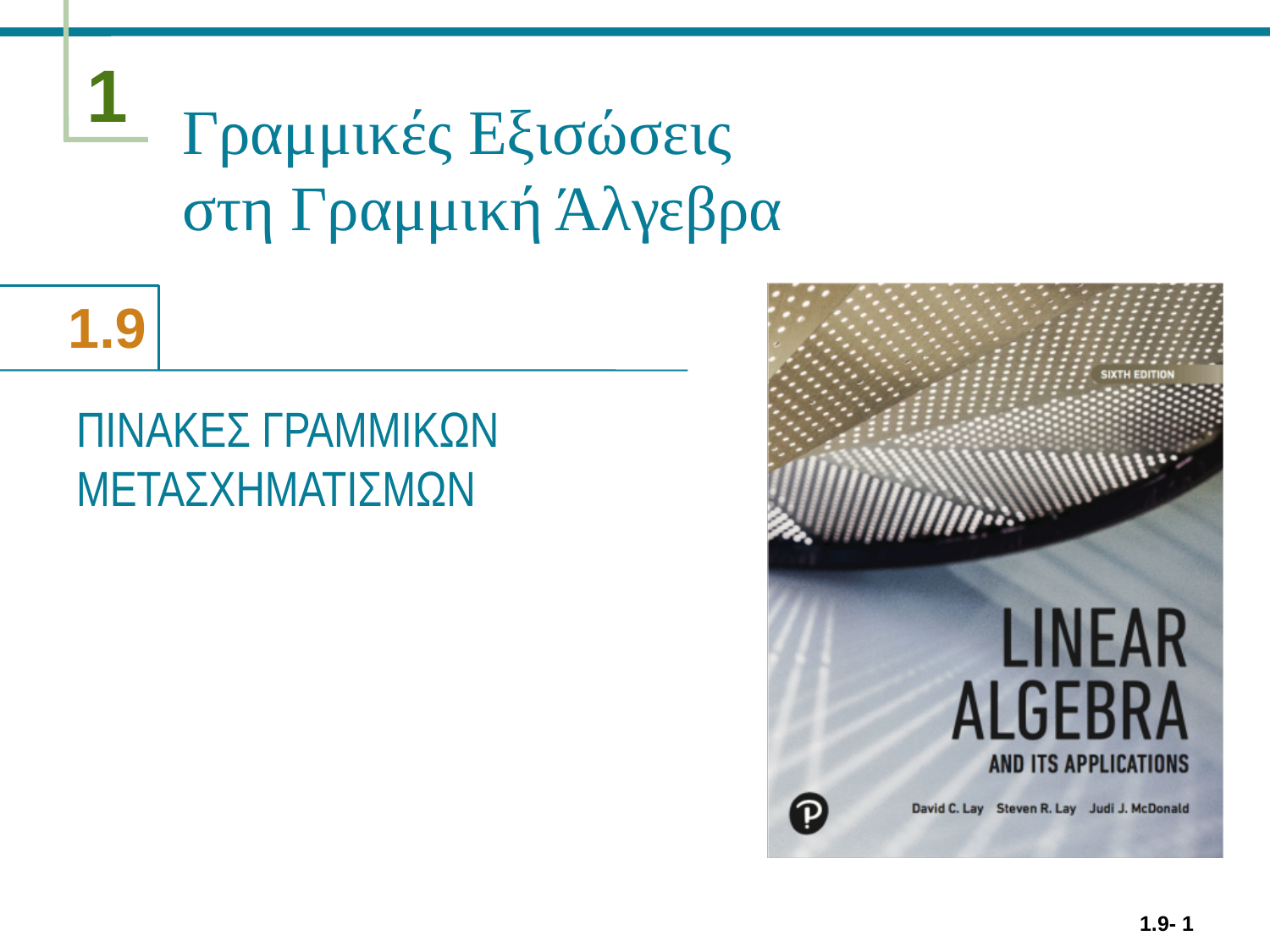

# Γραμμικές Εξισώσεις στη Γραμμική Άλγεβρα
ΠΙΝΑΚΕΣ ΓΡΑΜΜΙΚΩΝ ΜΕΤΑΣΧΗΜΑΤΙΣΜΩΝ

1.9- 1